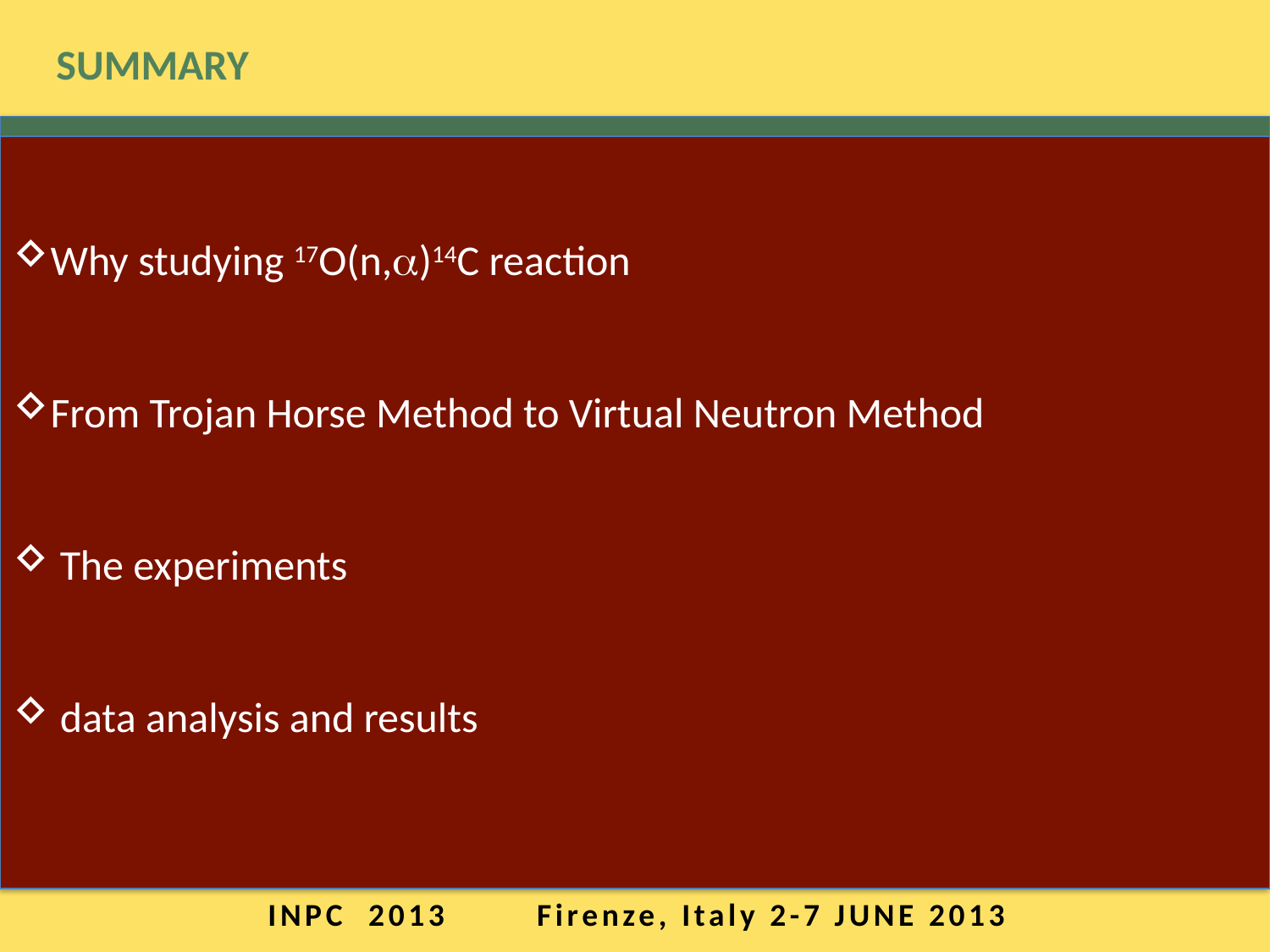

SUMMARY

Why studying 17O(n,α)14C reaction
From Trojan Horse Method to Virtual Neutron Method
 The experiments
 data analysis and results

INPC  2013        Firenze, Italy 2-7 JUNE 2013